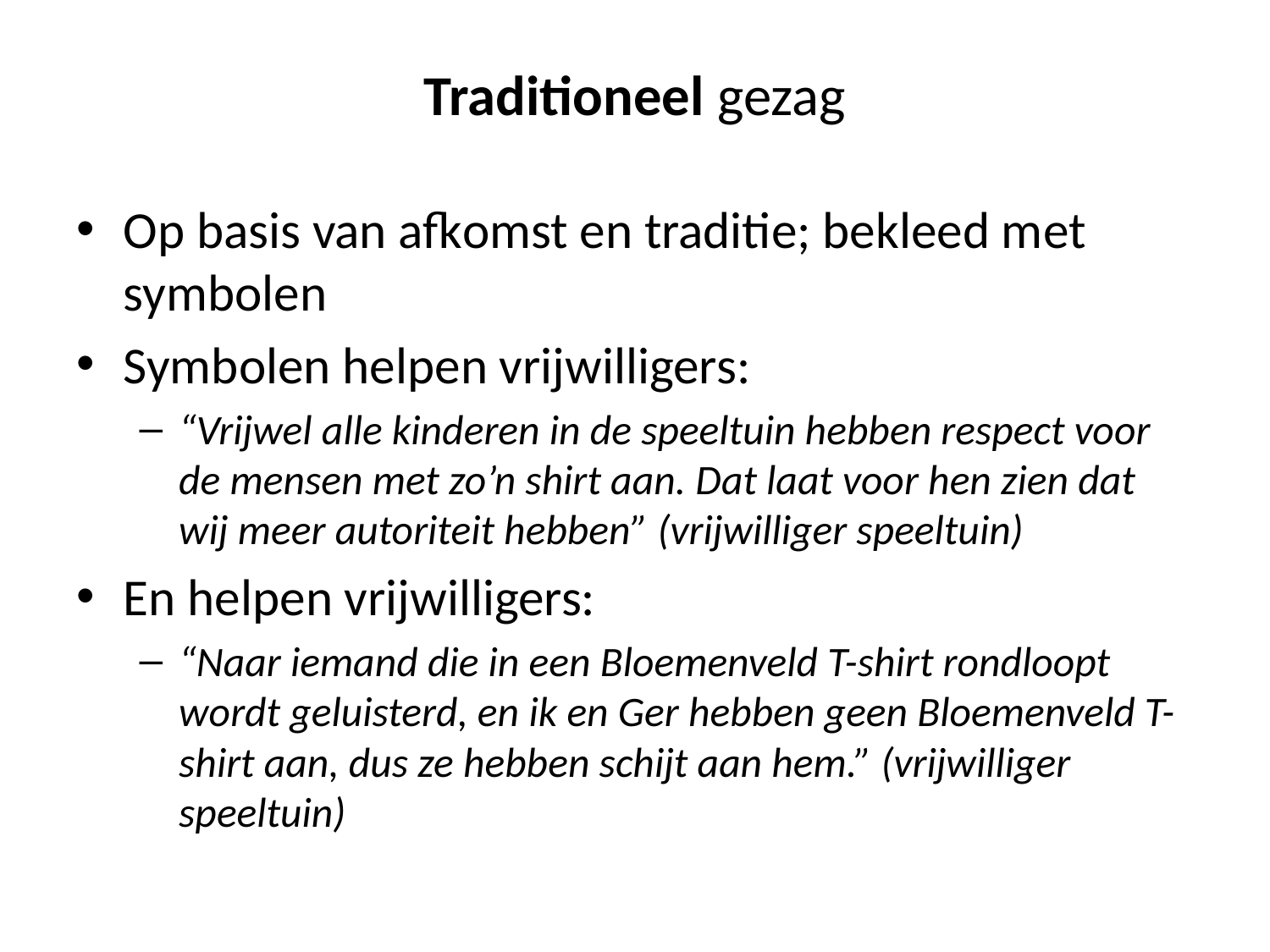

# Traditioneel gezag
Op basis van afkomst en traditie; bekleed met symbolen
Symbolen helpen vrijwilligers:
“Vrijwel alle kinderen in de speeltuin hebben respect voor de mensen met zo’n shirt aan. Dat laat voor hen zien dat wij meer autoriteit hebben” (vrijwilliger speeltuin)
En helpen vrijwilligers:
“Naar iemand die in een Bloemenveld T-shirt rondloopt wordt geluisterd, en ik en Ger hebben geen Bloemenveld T-shirt aan, dus ze hebben schijt aan hem.” (vrijwilliger speeltuin)